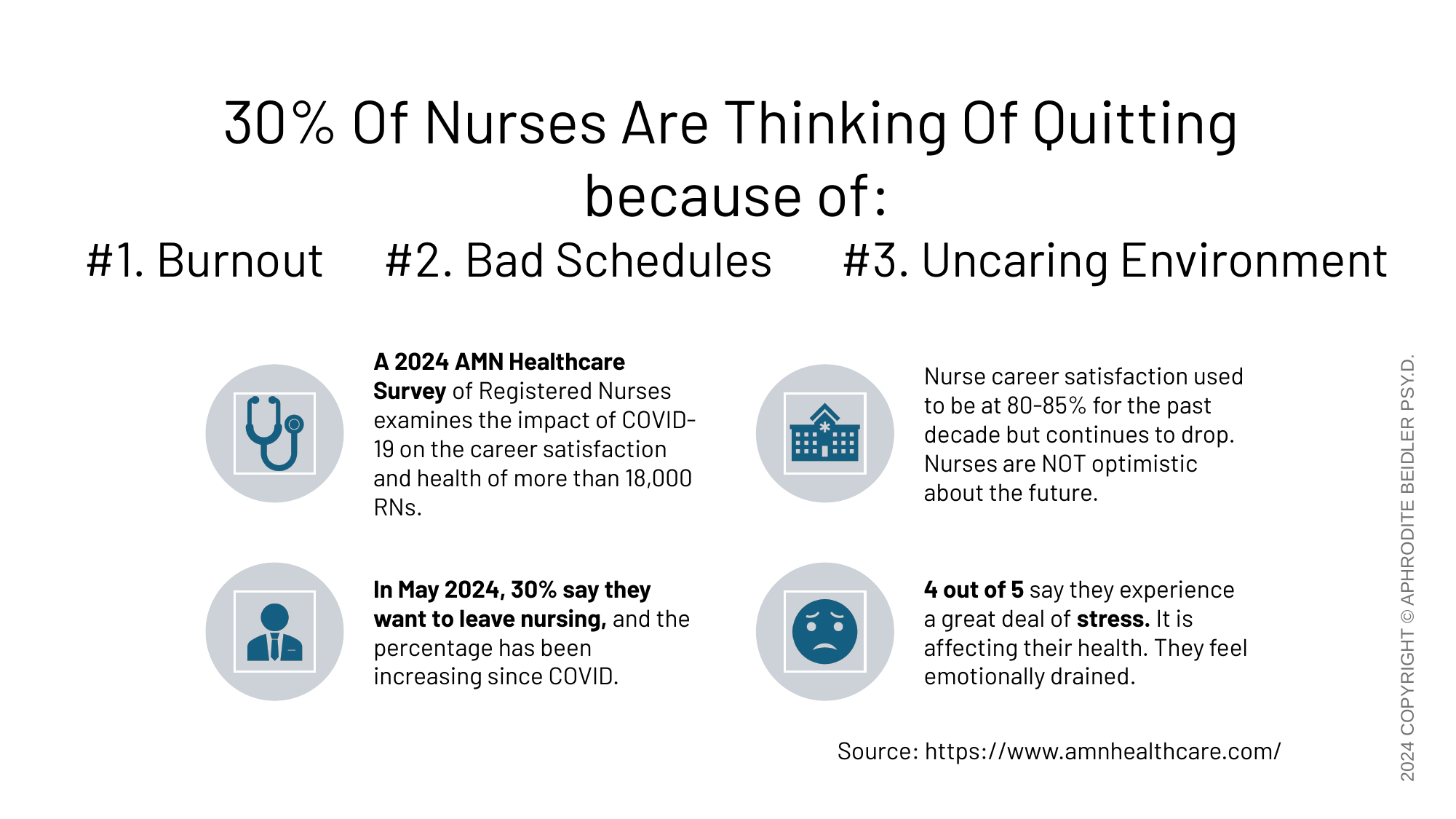

30% Of Nurses Are Thinking Of Quitting
because of:
#1. Burnout      #2. Bad Schedules       #3. Uncaring Environment
A 2024 AMN Healthcare Survey of Registered Nurses examines the impact of COVID-19 on the career satisfaction and health of more than 18,000 RNs.
Nurse career satisfaction used to be at 80-85% for the past decade but continues to drop. Nurses are NOT optimistic about the future.
In May 2024, 30% say they want to leave nursing, and the percentage has been increasing since COVID.
4 out of 5 say they experience a great deal of stress. It is affecting their health. They feel emotionally drained.
2024 COPYRIGHT © APHRODITE BEIDLER PSY.D.

Source: https://www.amnhealthcare.com/